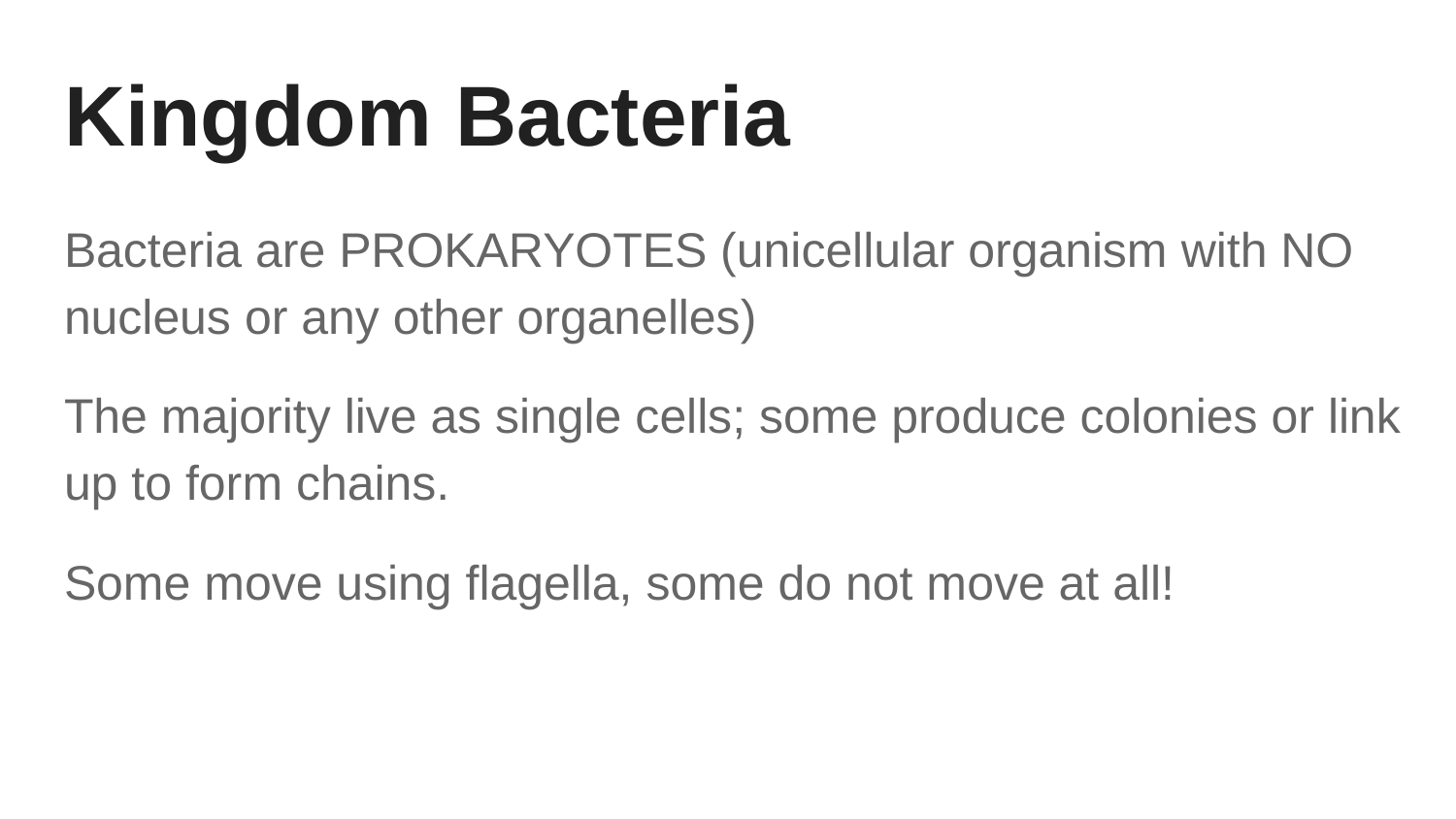

# Kingdom Bacteria
Bacteria are PROKARYOTES (unicellular organism with NO nucleus or any other organelles)
The majority live as single cells; some produce colonies or link up to form chains.
Some move using flagella, some do not move at all!